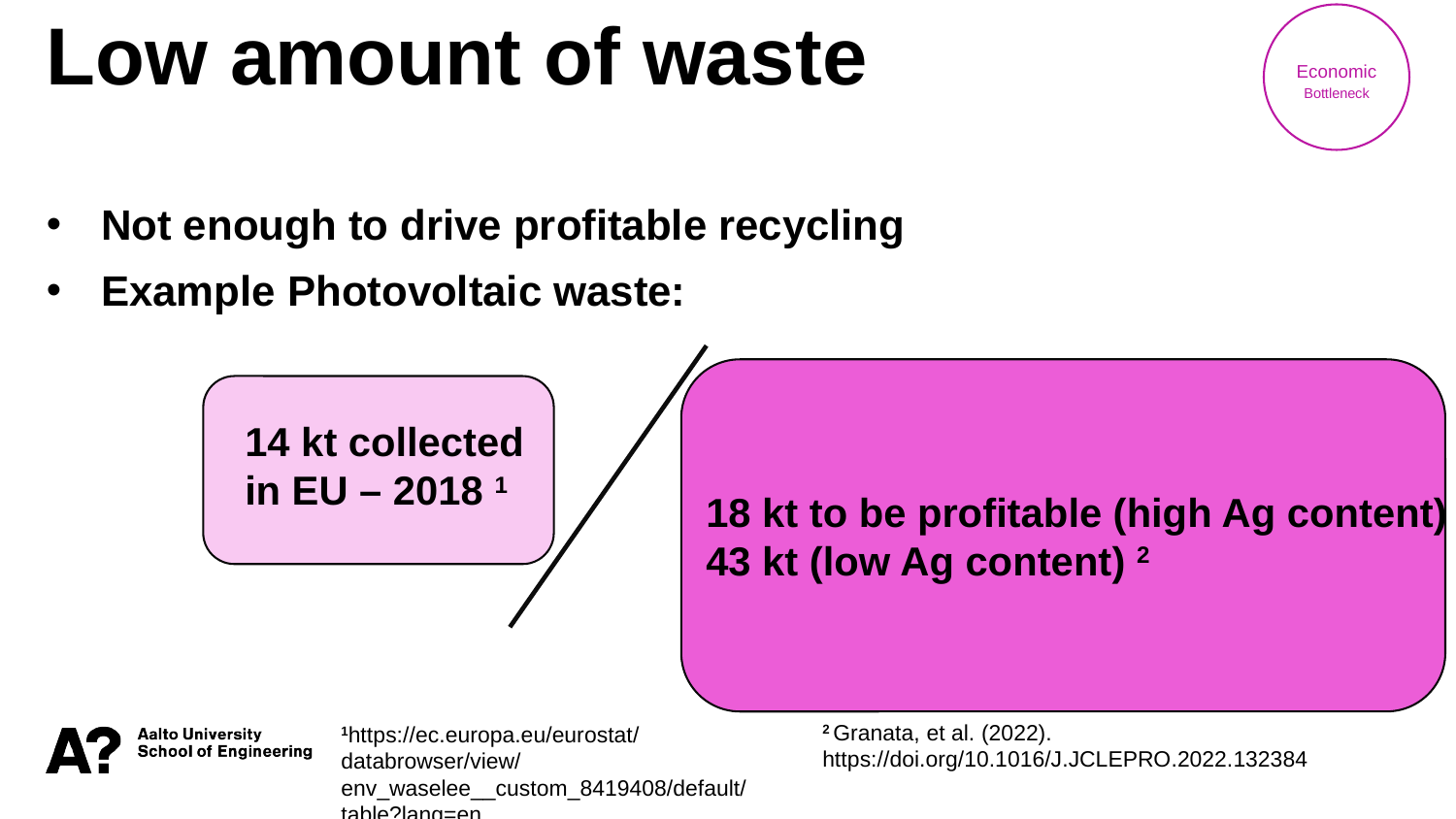

Economic Bottleneck
Low amount of waste

Not enough to drive profitable recycling
Example Photovoltaic waste:

14 kt collected in EU – 2018 1
18 kt to be profitable (high Ag content)
43 kt (low Ag content) 2
2 Granata, et al. (2022). https://doi.org/10.1016/J.JCLEPRO.2022.132384
1https://ec.europa.eu/eurostat/databrowser/view/env_waselee__custom_8419408/default/table?lang=en